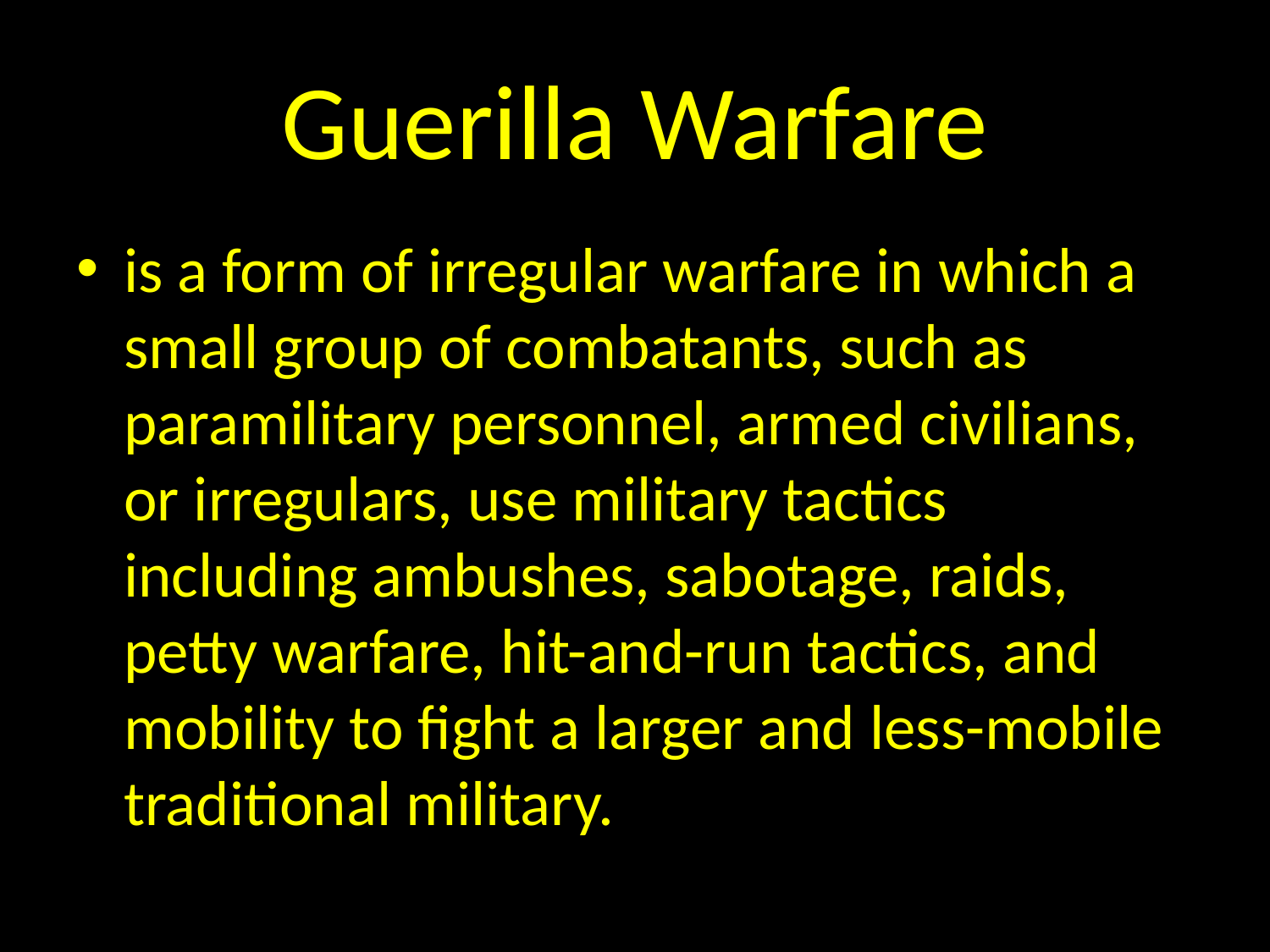

# Guerilla Warfare
is a form of irregular warfare in which a small group of combatants, such as paramilitary personnel, armed civilians, or irregulars, use military tactics including ambushes, sabotage, raids, petty warfare, hit-and-run tactics, and mobility to fight a larger and less-mobile traditional military.